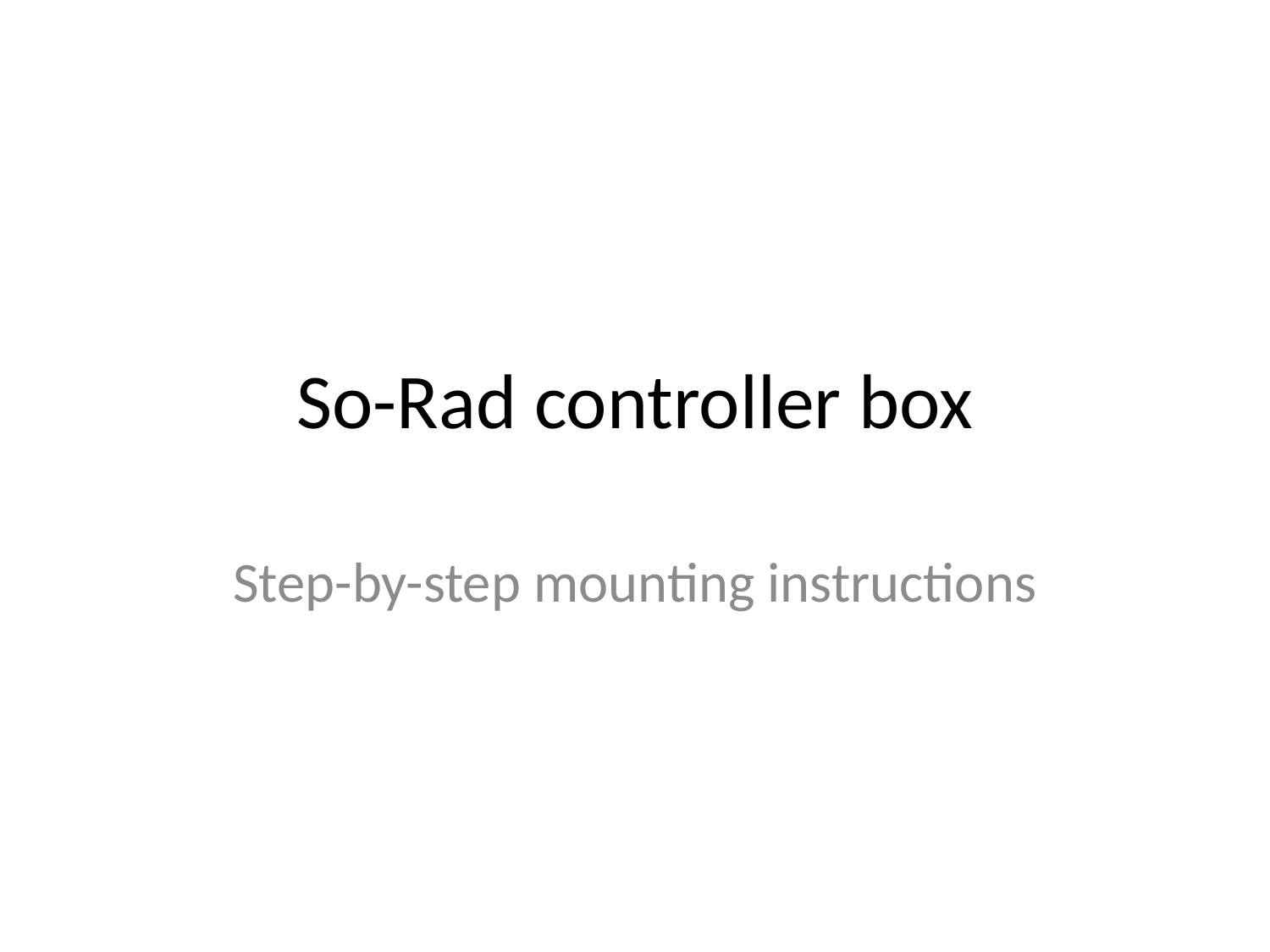

# So-Rad controller box
Step-by-step mounting instructions